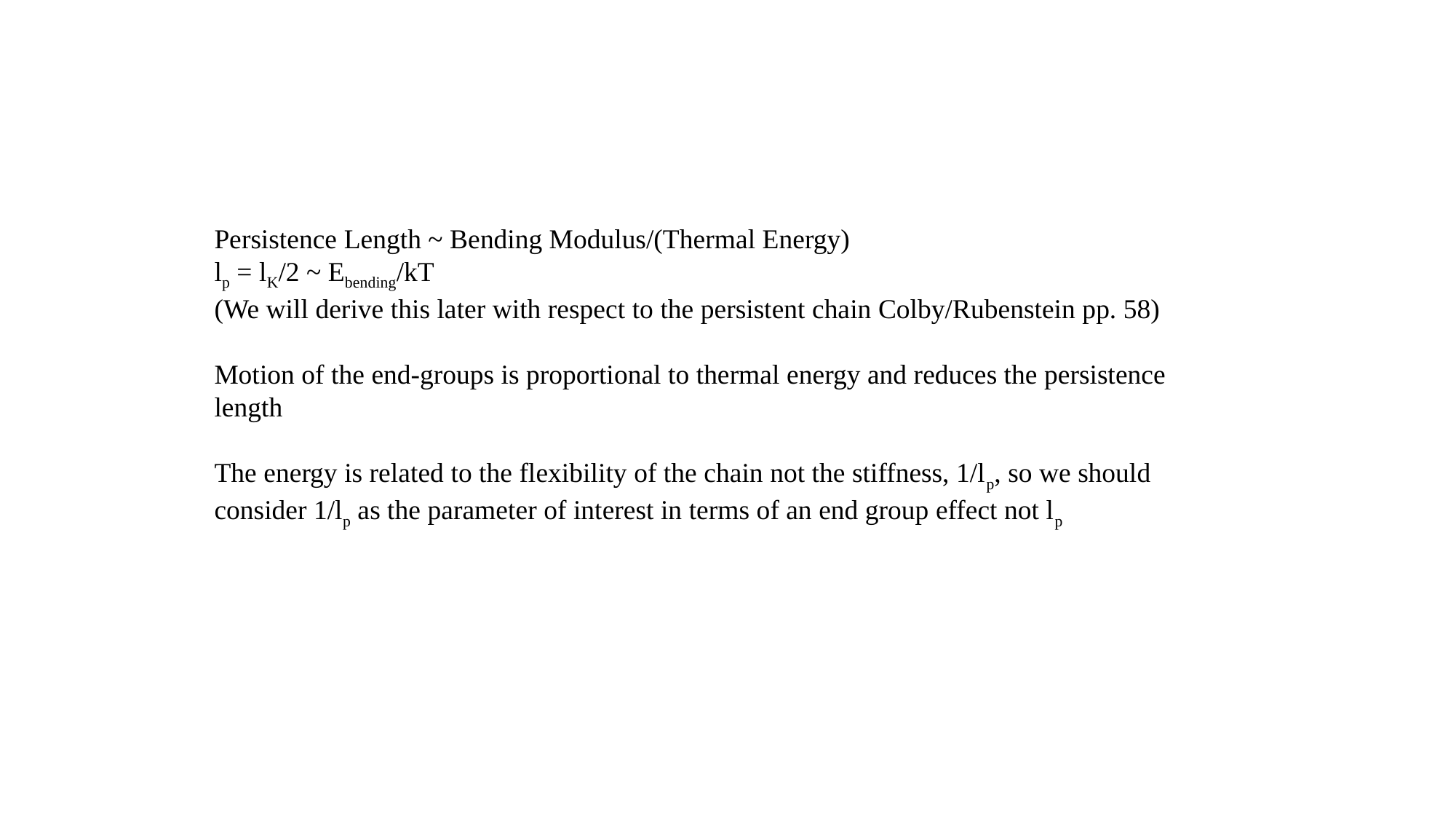

Persistence Length ~ Bending Modulus/(Thermal Energy)
lp = lK/2 ~ Ebending/kT
(We will derive this later with respect to the persistent chain Colby/Rubenstein pp. 58)

Motion of the end-groups is proportional to thermal energy and reduces the persistence length

The energy is related to the flexibility of the chain not the stiffness, 1/lp, so we should consider 1/lp as the parameter of interest in terms of an end group effect not lp